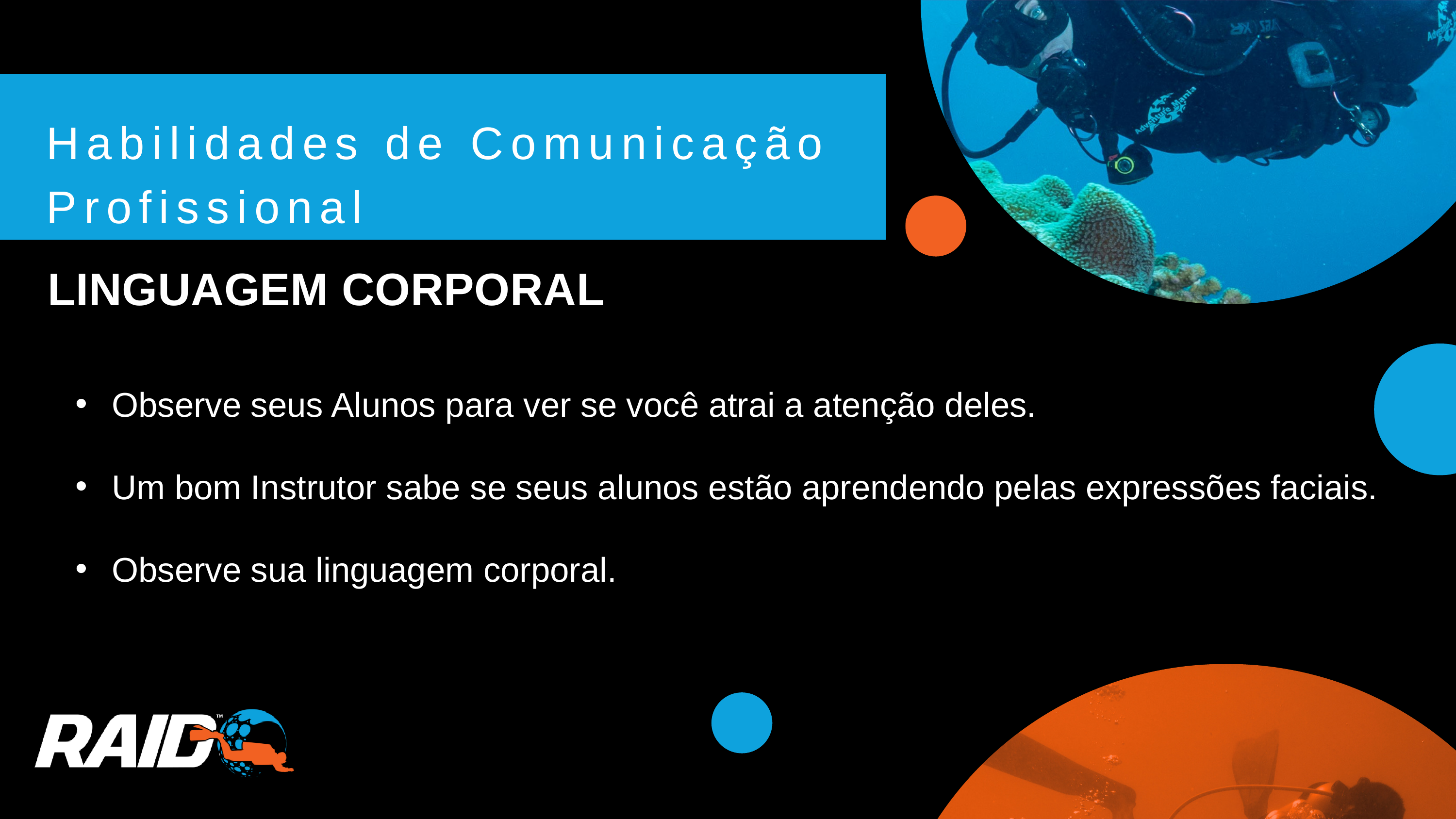

Habilidades de Comunicação Profissional

LINGUAGEM CORPORAL
Observe seus Alunos para ver se você atrai a atenção deles.
Um bom Instrutor sabe se seus alunos estão aprendendo pelas expressões faciais.
Observe sua linguagem corporal.